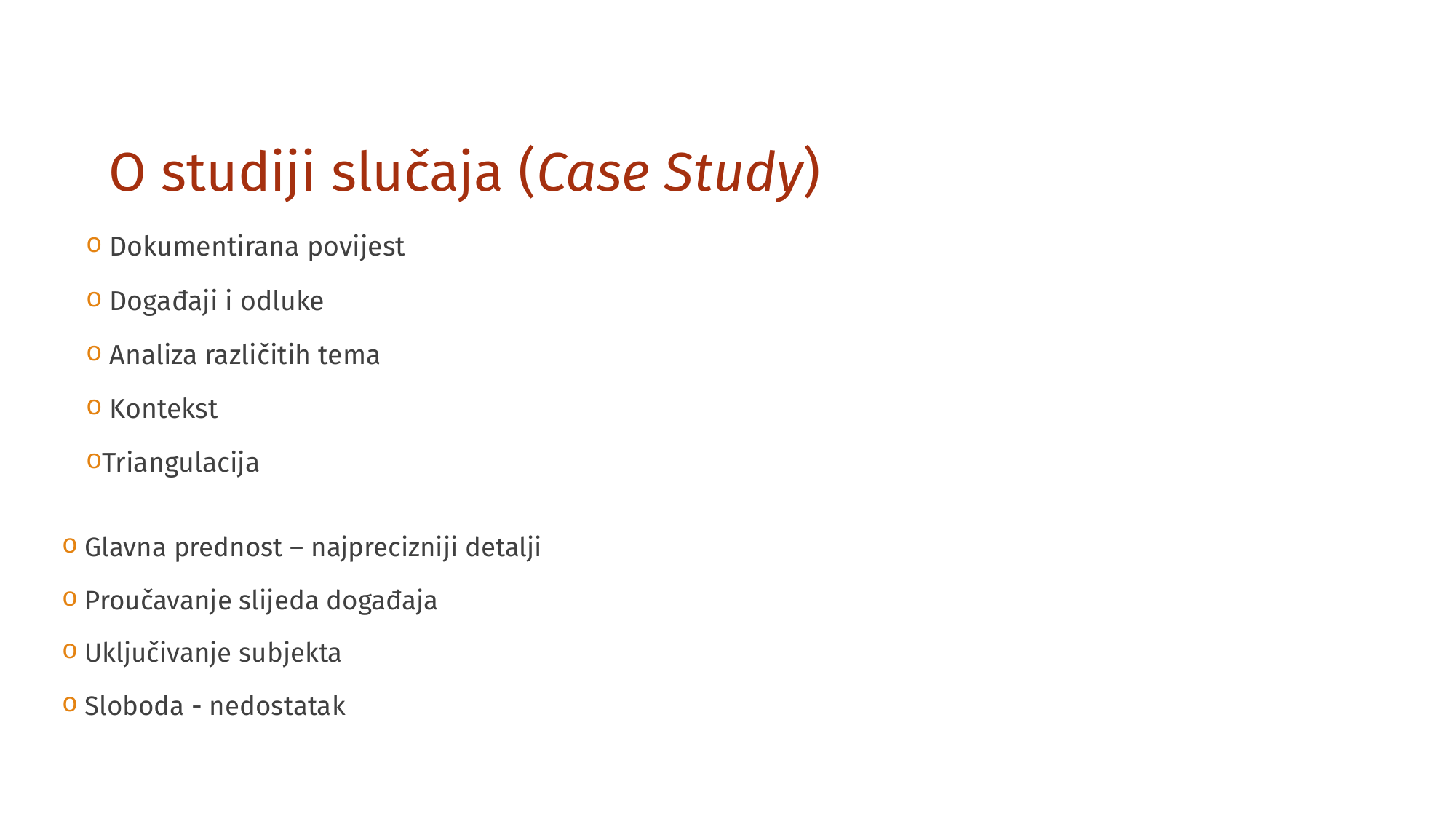

O studiji slučaja (Case Study)
 Dokumentirana povijest
 Događaji i odluke
 Analiza različitih tema
 Kontekst
Triangulacija
 Glavna prednost – najprecizniji detalji
 Proučavanje slijeda događaja
 Uključivanje subjekta
 Sloboda - nedostatak